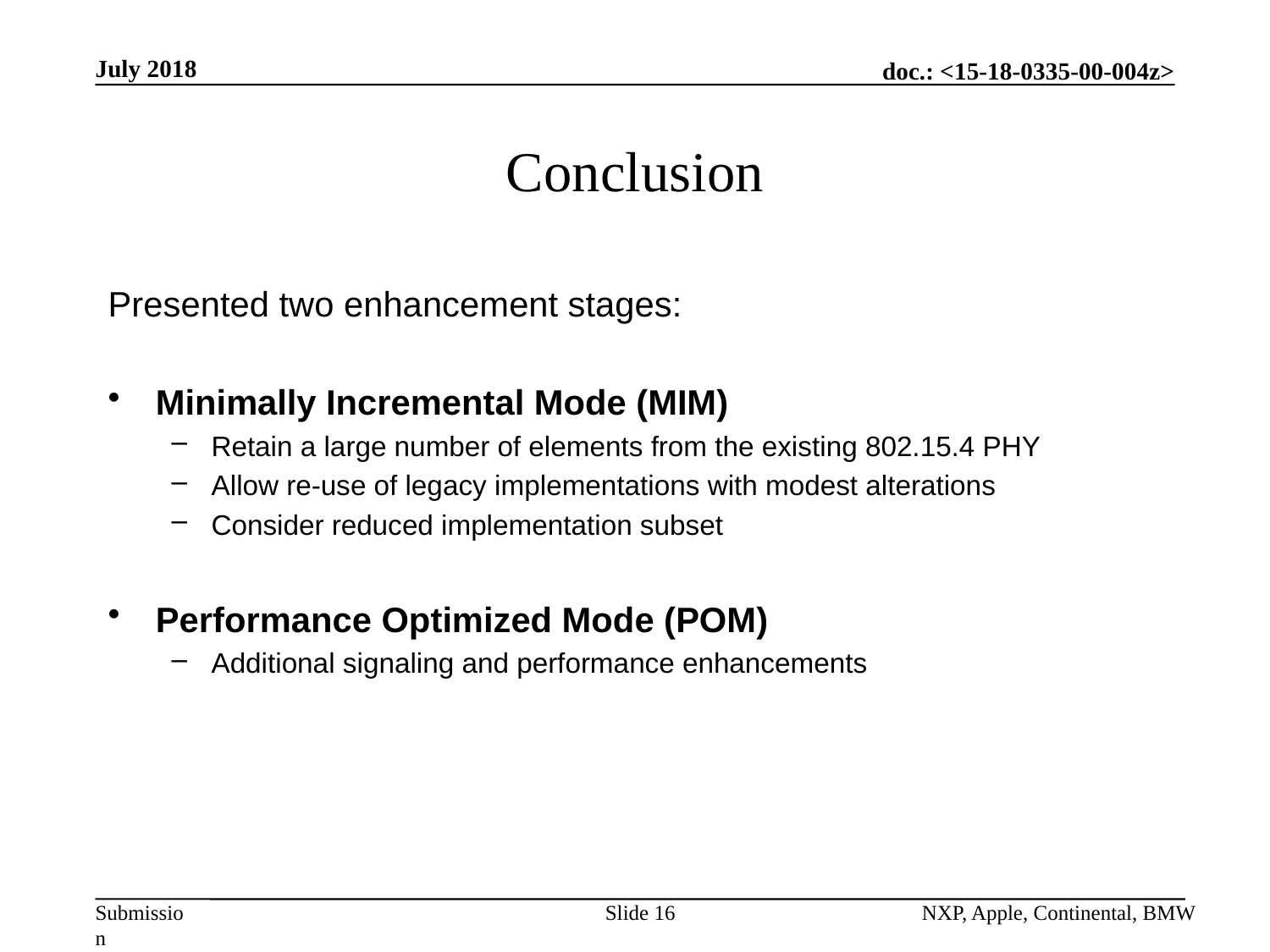

July 2018
# Conclusion
Presented two enhancement stages:

Minimally Incremental Mode (MIM)
Retain a large number of elements from the existing 802.15.4 PHY
Allow re-use of legacy implementations with modest alterations
Consider reduced implementation subset

Performance Optimized Mode (POM)
Additional signaling and performance enhancements
Slide 16
NXP, Apple, Continental, BMW